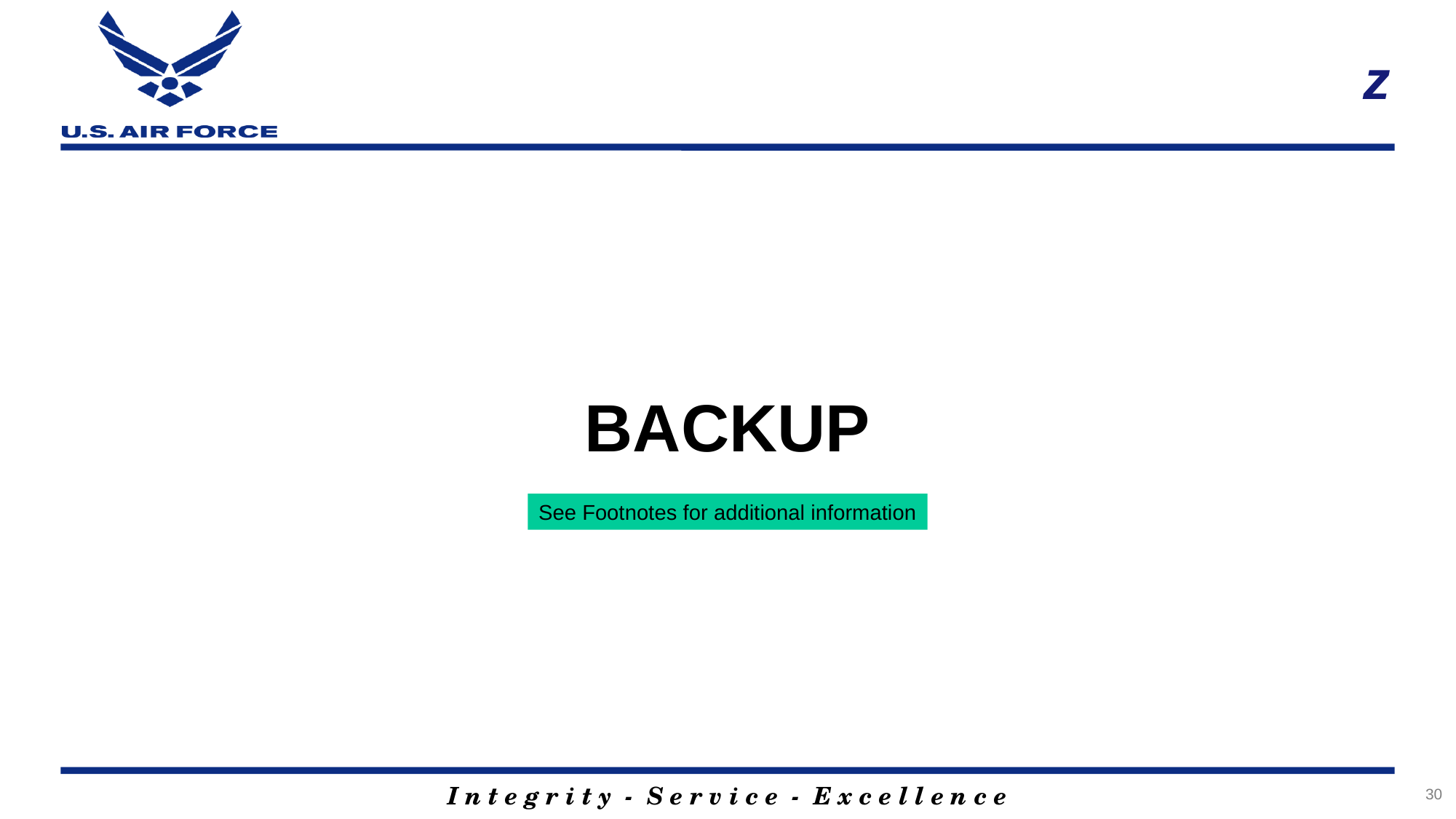

# z
BACKUP
See Footnotes for additional information
30